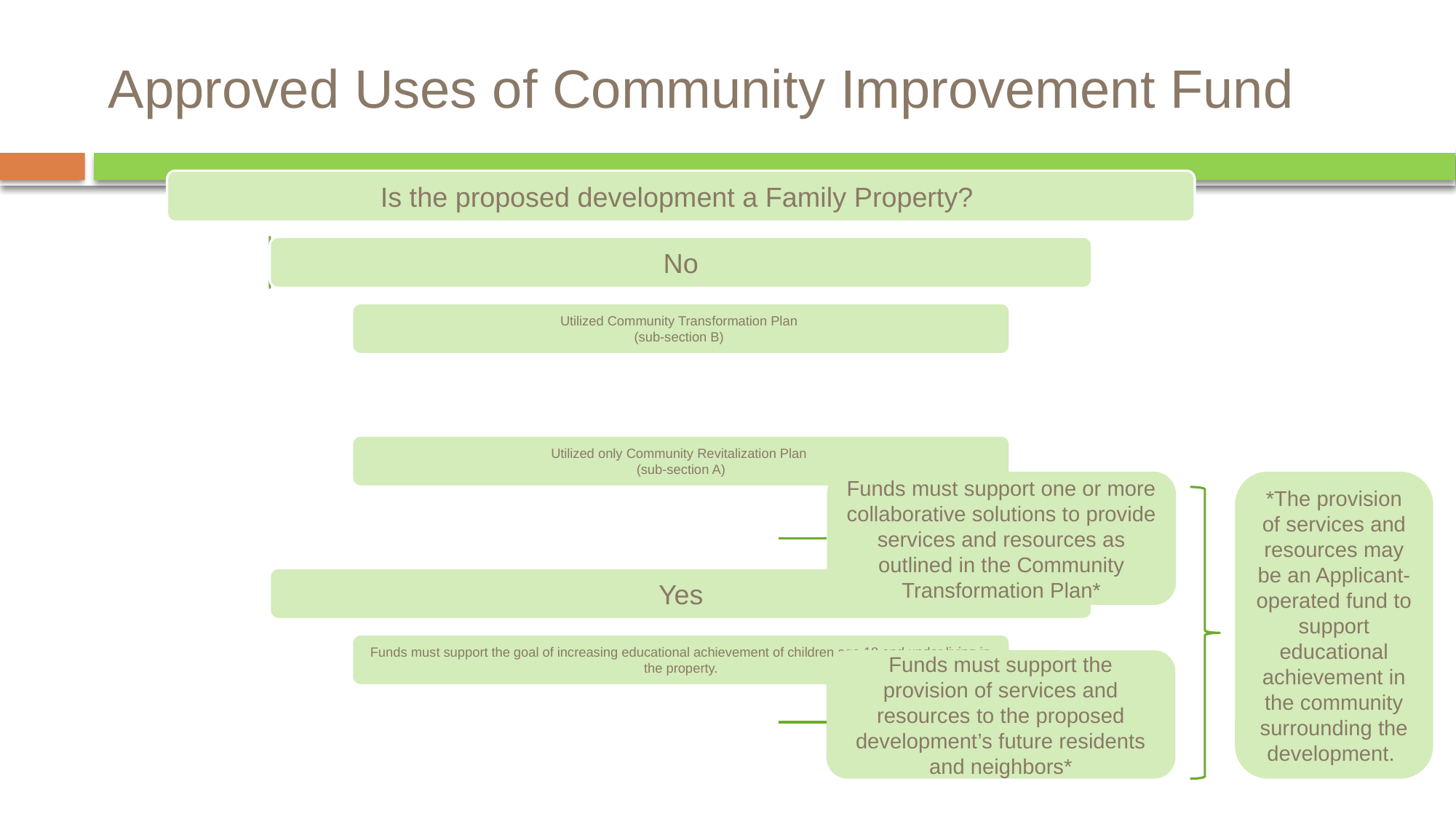

# Approved Uses of Community Improvement Fund
Is the proposed development a Family Property?
No
Utilized Community Transformation Plan
(sub-section B)
Utilized only Community Revitalization Plan
(sub-section A)
Yes
Funds must support one or more collaborative solutions to provide services and resources as outlined in the Community Transformation Plan*
*The provision of services and resources may be an Applicant-operated fund to support educational achievement in the community surrounding the development.

Funds must support the provision of services and resources to the proposed development’s future residents and neighbors*